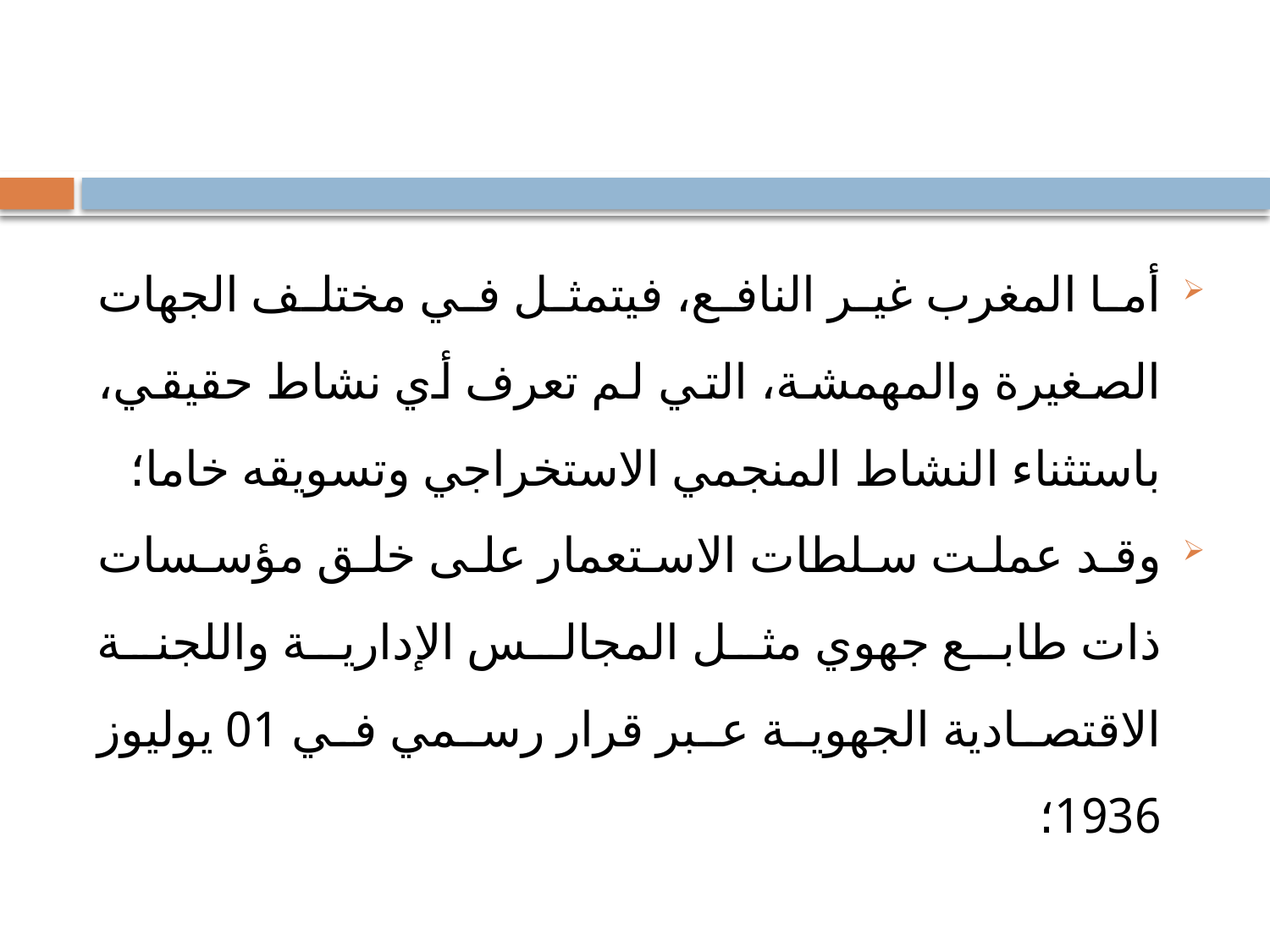

#
أما المغرب غير النافع، فيتمثل في مختلف الجهات الصغيرة والمهمشة، التي لم تعرف أي نشاط حقيقي، باستثناء النشاط المنجمي الاستخراجي وتسويقه خاما؛
وقد عملت سلطات الاستعمار على خلق مؤسسات ذات طابع جهوي مثل المجالس الإدارية واللجنة الاقتصادية الجهوية عبر قرار رسمي في 01 يوليوز 1936؛